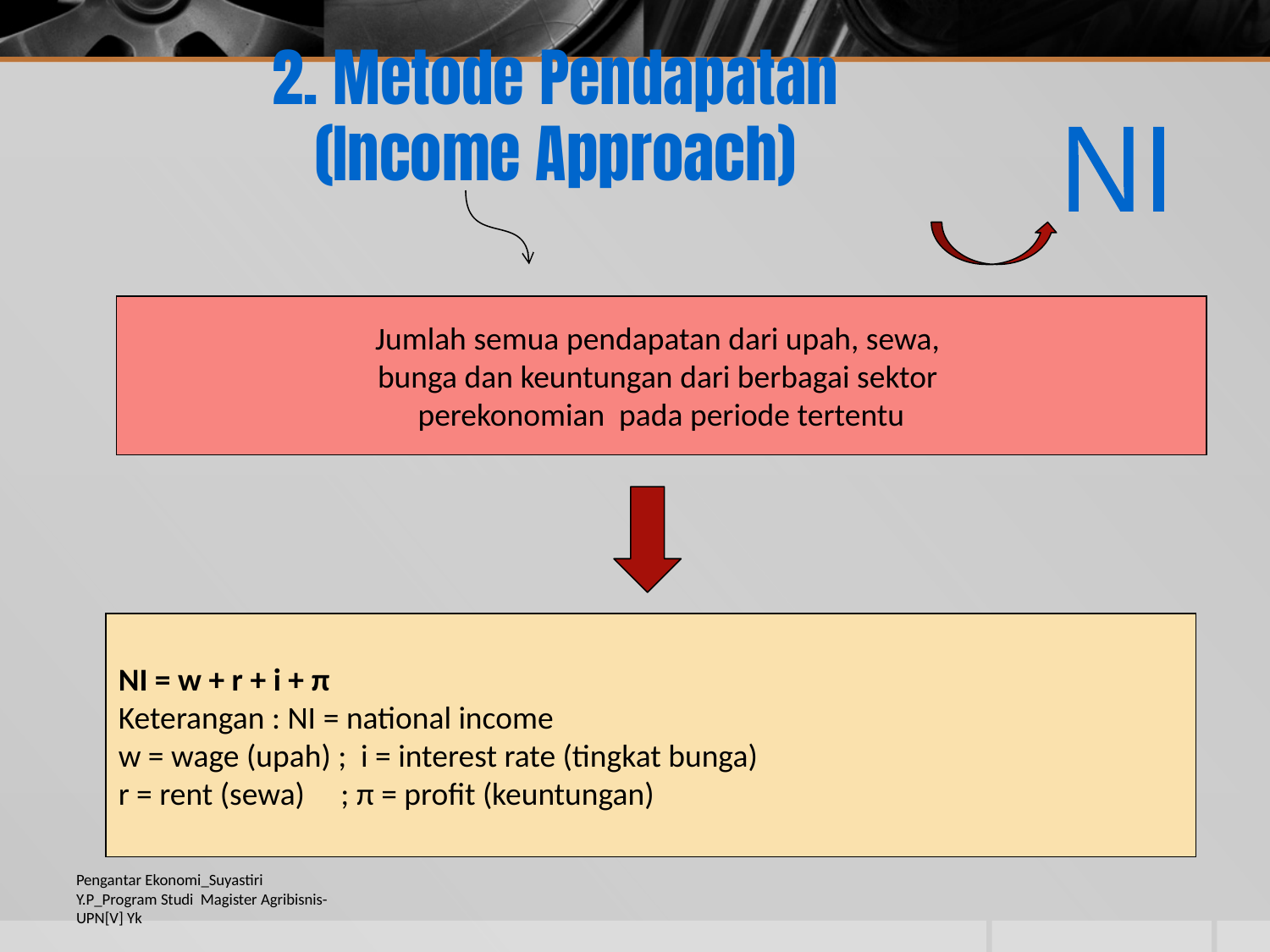

2. Metode Pendapatan
(Income Approach)
NI

Jumlah semua pendapatan dari upah, sewa,
bunga dan keuntungan dari berbagai sektor
perekonomian  pada periode tertentu

NI = w + r + i + π
Keterangan : NI = national income
w = wage (upah) ;  i = interest rate (tingkat bunga)
r = rent (sewa)     ; π = profit (keuntungan)
Pengantar Ekonomi_Suyastiri Y.P_Program Studi  Magister Agribisnis-UPN[V] Yk